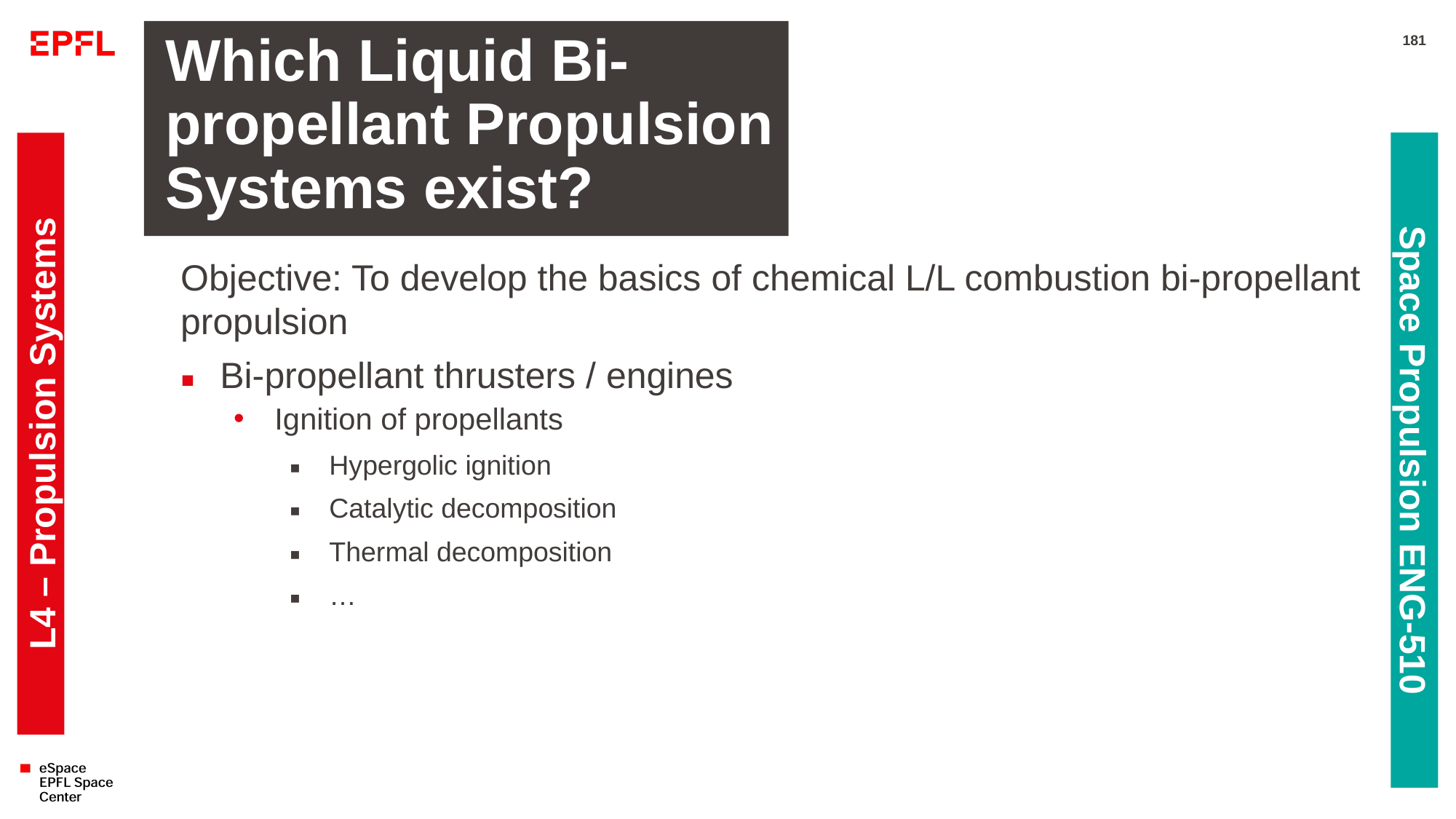

# Which Liquid Bi-propellant Propulsion Systems exist?
181
Objective: To develop the basics of chemical L/L combustion bi-propellant propulsion
Bi-propellant thrusters / engines
Ignition of propellants
Hypergolic ignition
Catalytic decomposition
Thermal decomposition
…
L4 – Propulsion Systems
Space Propulsion ENG-510